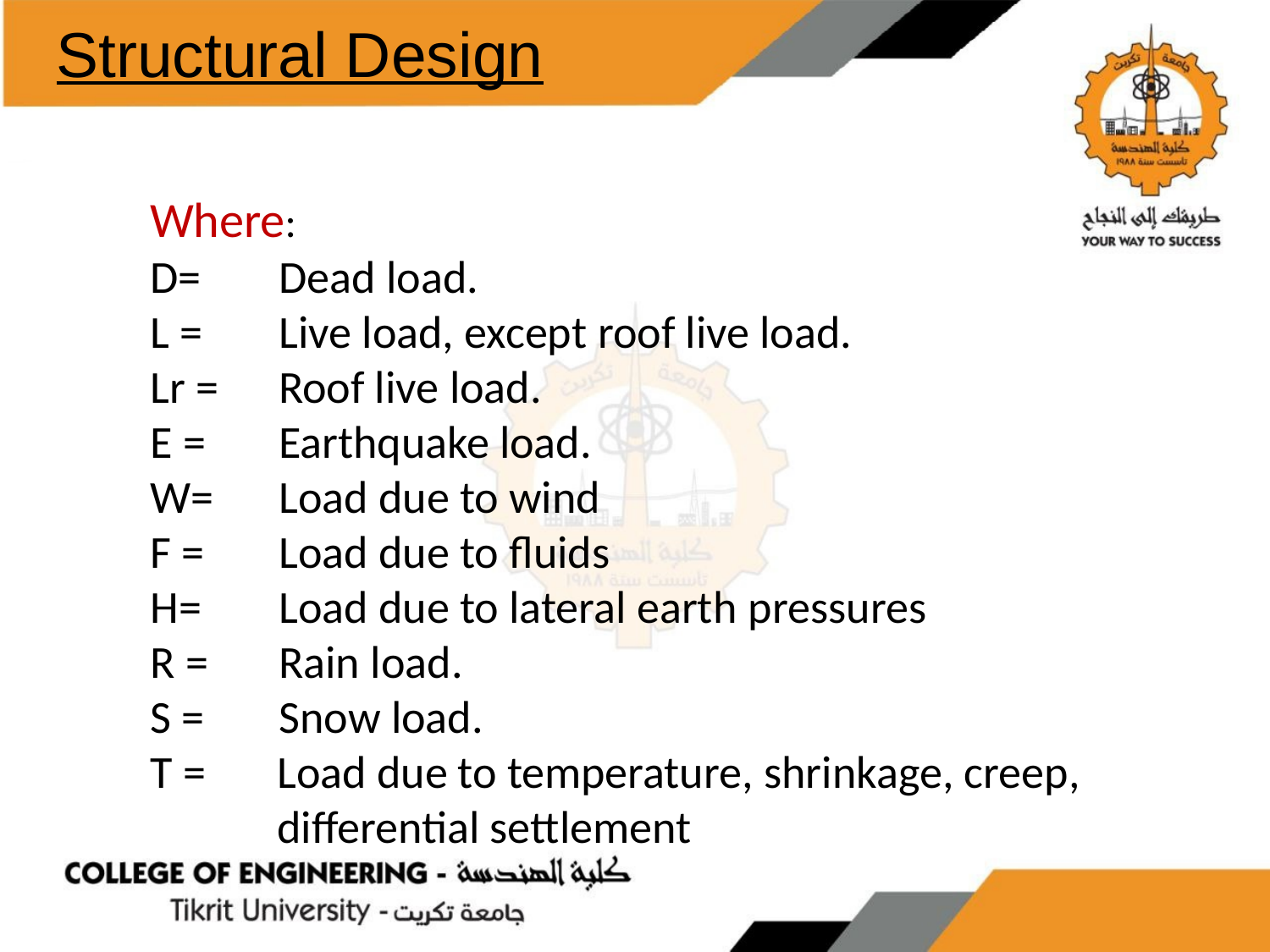

Structural Design
Where:
D=	Dead load.
L =	Live load, except roof live load.
Lr =	Roof live load.
E =	Earthquake load.
W=	Load due to wind
F =	Load due to fluids
H=	Load due to lateral earth pressures
R =	Rain load.
S =	Snow load.
T =	Load due to temperature, shrinkage, creep, differential settlement